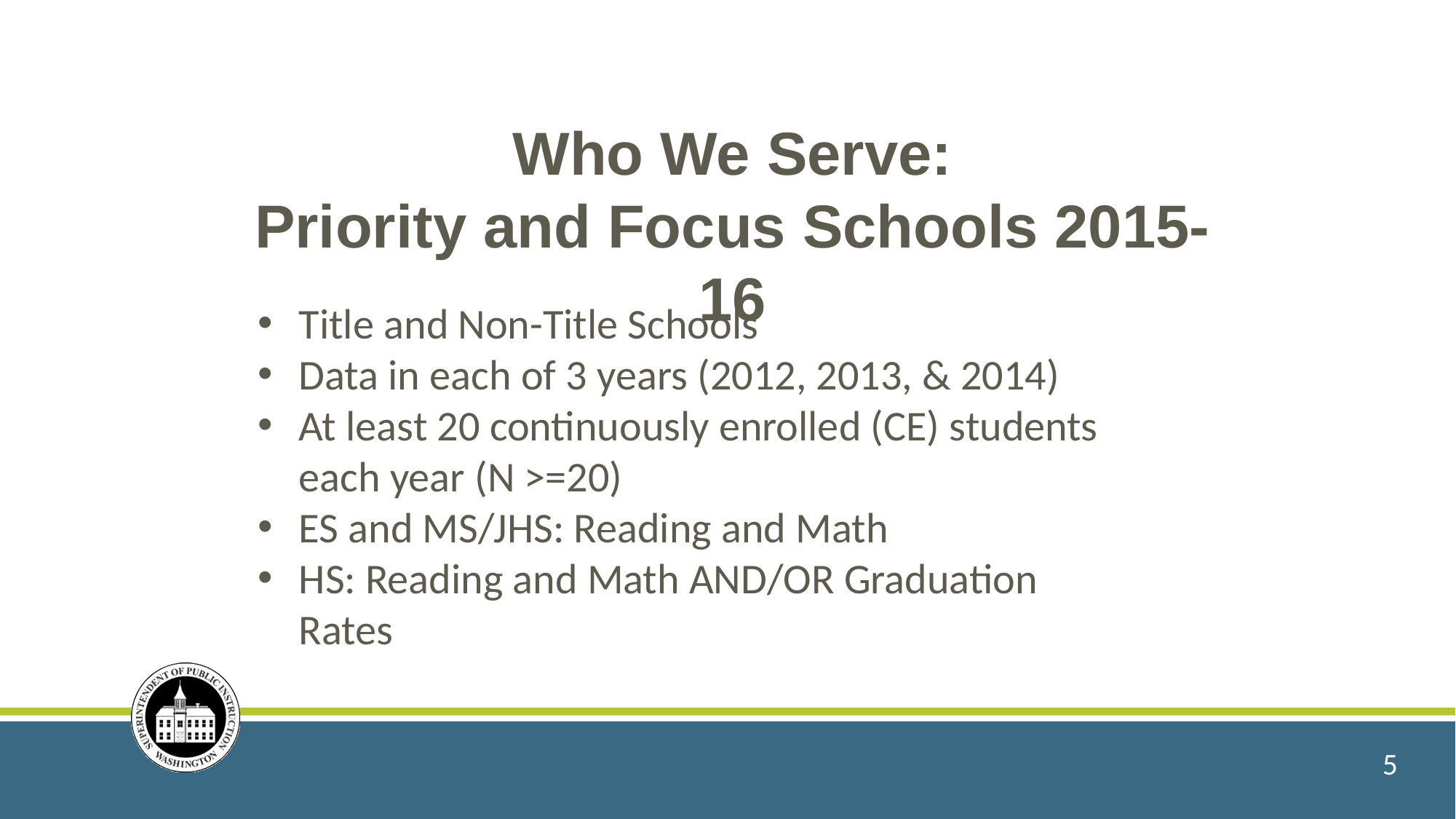

Who We Serve:
Priority and Focus Schools 2015-16
Title and Non-Title Schools
Data in each of 3 years (2012, 2013, & 2014)
At least 20 continuously enrolled (CE) students each year (N >=20)
ES and MS/JHS: Reading and Math
HS: Reading and Math AND/OR Graduation Rates
5